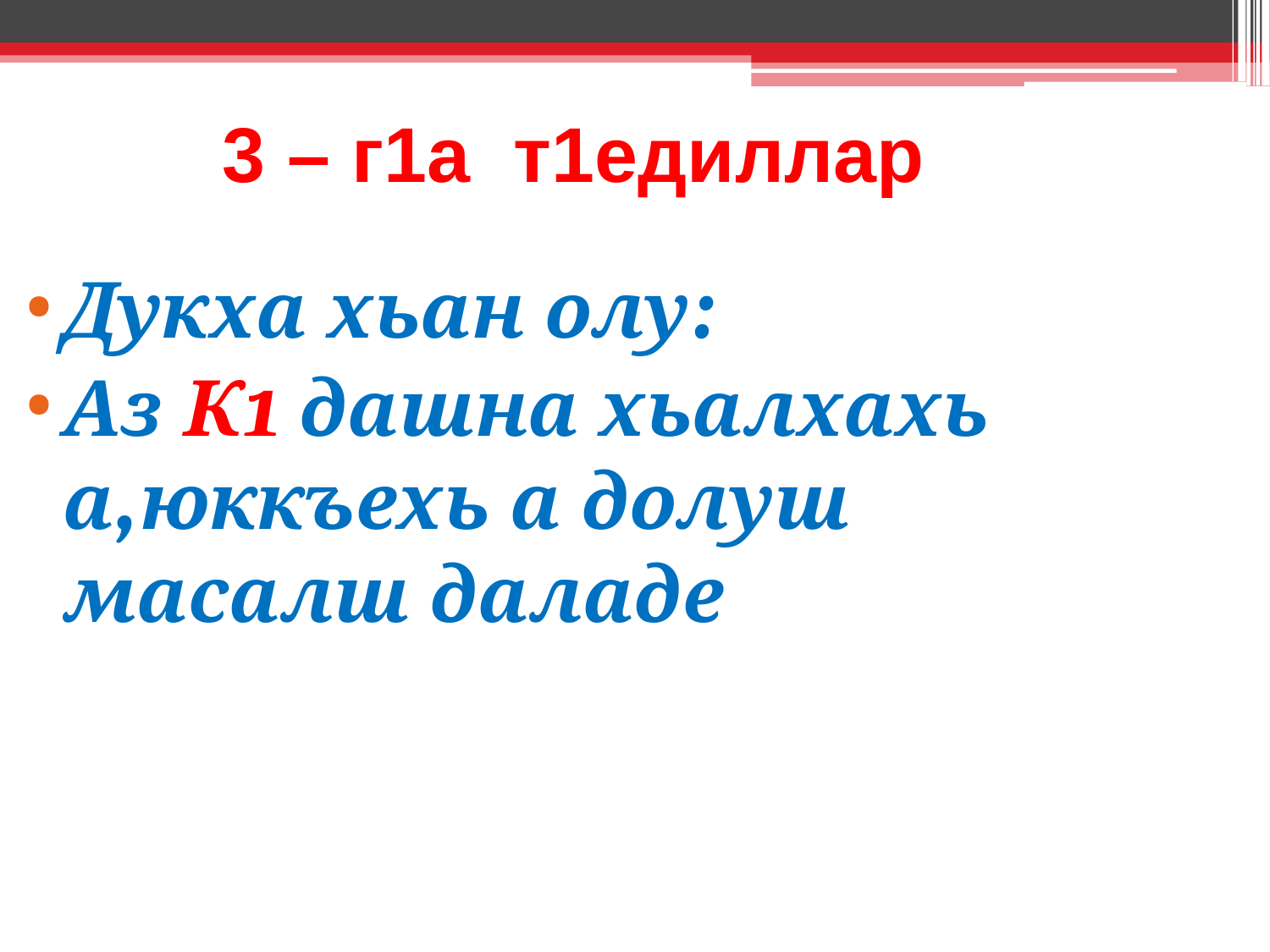

3 – г1а  т1едиллар
Дукха хьан олу:
Аз К1 дашна хьалхахь а,юккъехь а долуш масалш даладе